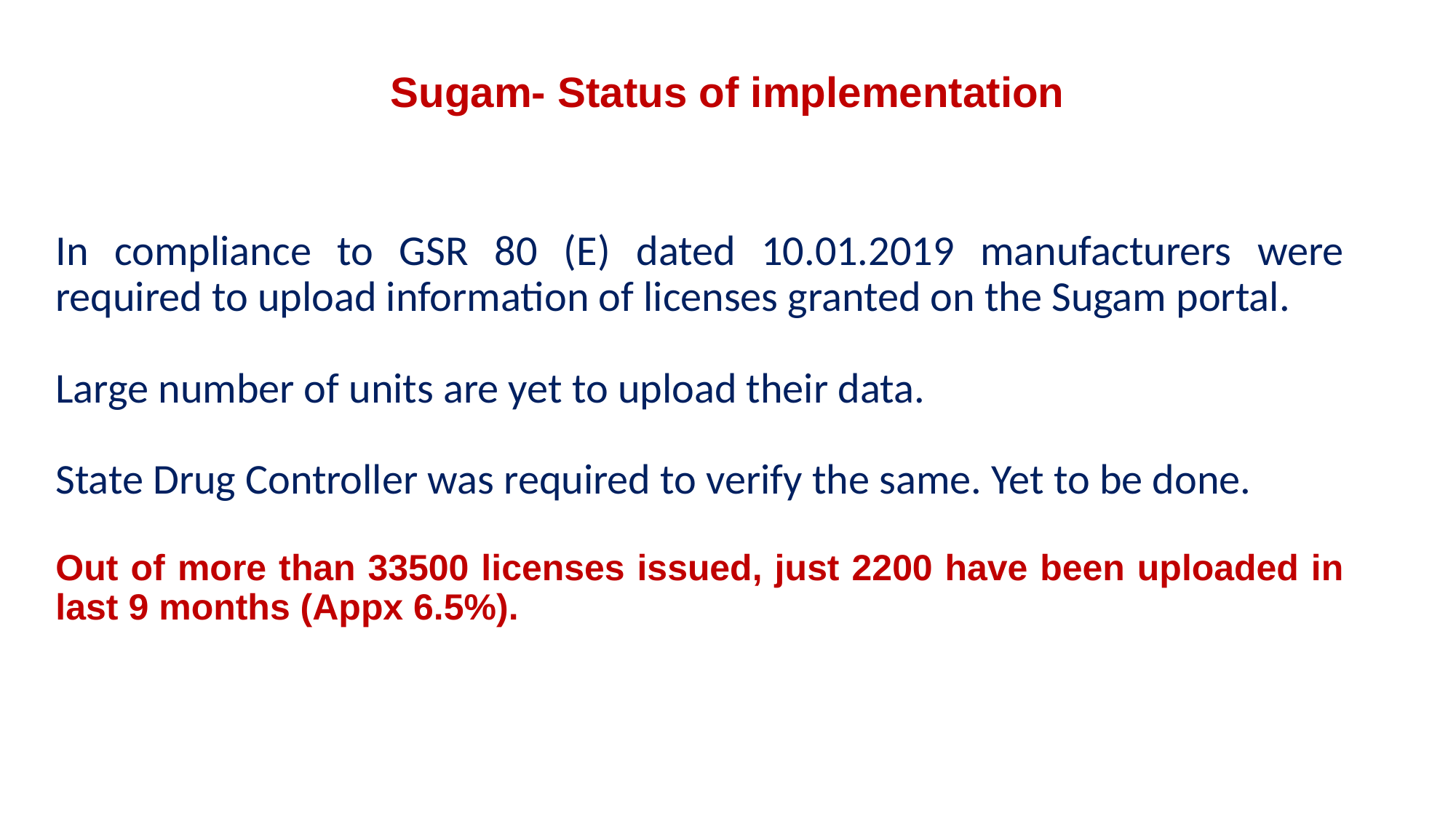

# Sugam- Status of implementation
In compliance to GSR 80 (E) dated 10.01.2019 manufacturers were required to upload information of licenses granted on the Sugam portal.

Large number of units are yet to upload their data.

State Drug Controller was required to verify the same. Yet to be done.

Out of more than 33500 licenses issued, just 2200 have been uploaded in last 9 months (Appx 6.5%).